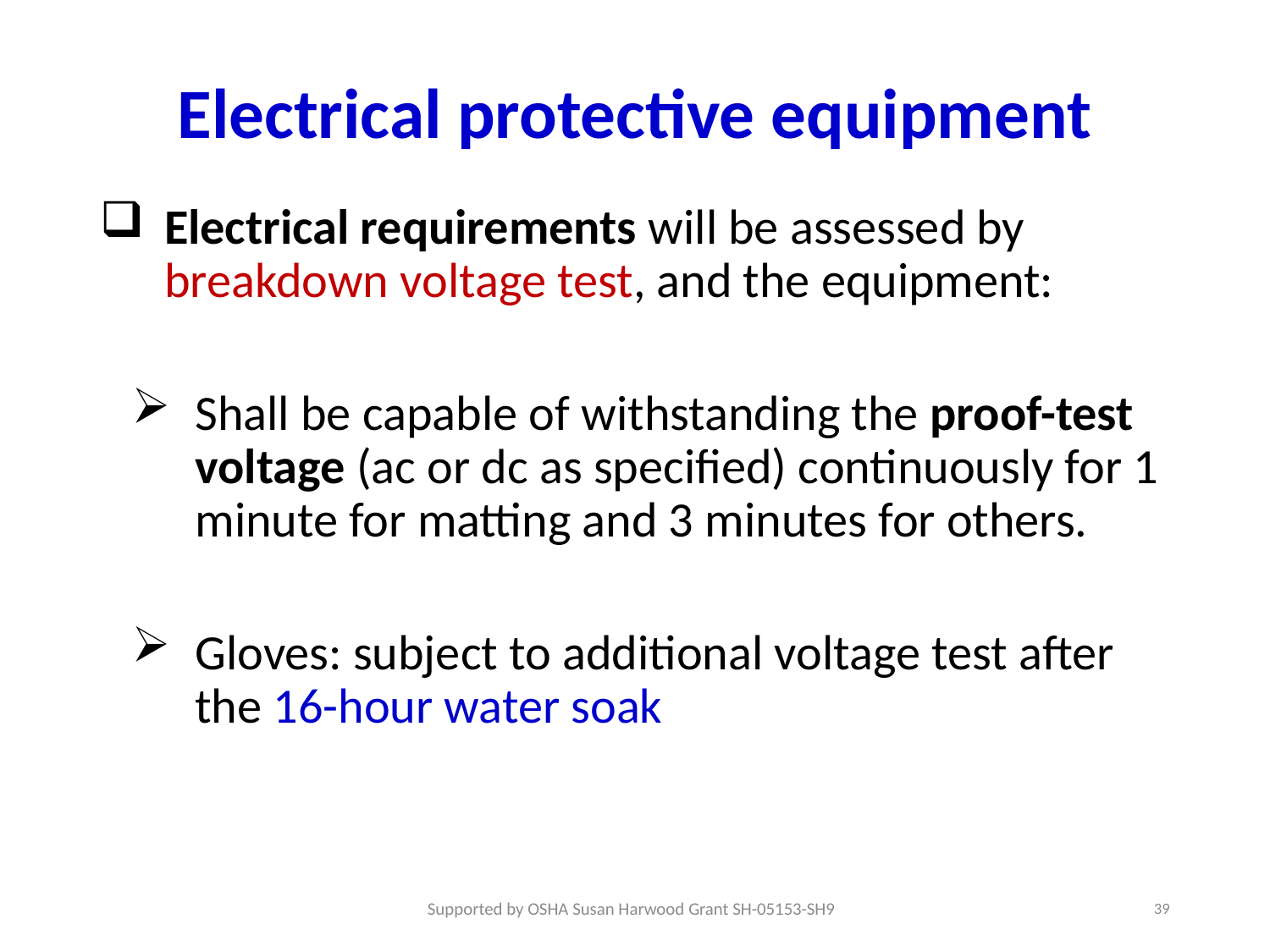

# Electrical protective equipment
Electrical requirements will be assessed by breakdown voltage test, and the equipment:

Shall be capable of withstanding the proof-test voltage (ac or dc as specified) continuously for 1 minute for matting and 3 minutes for others.

Gloves: subject to additional voltage test after the 16-hour water soak

39
Supported by OSHA Susan Harwood Grant SH-05153-SH9